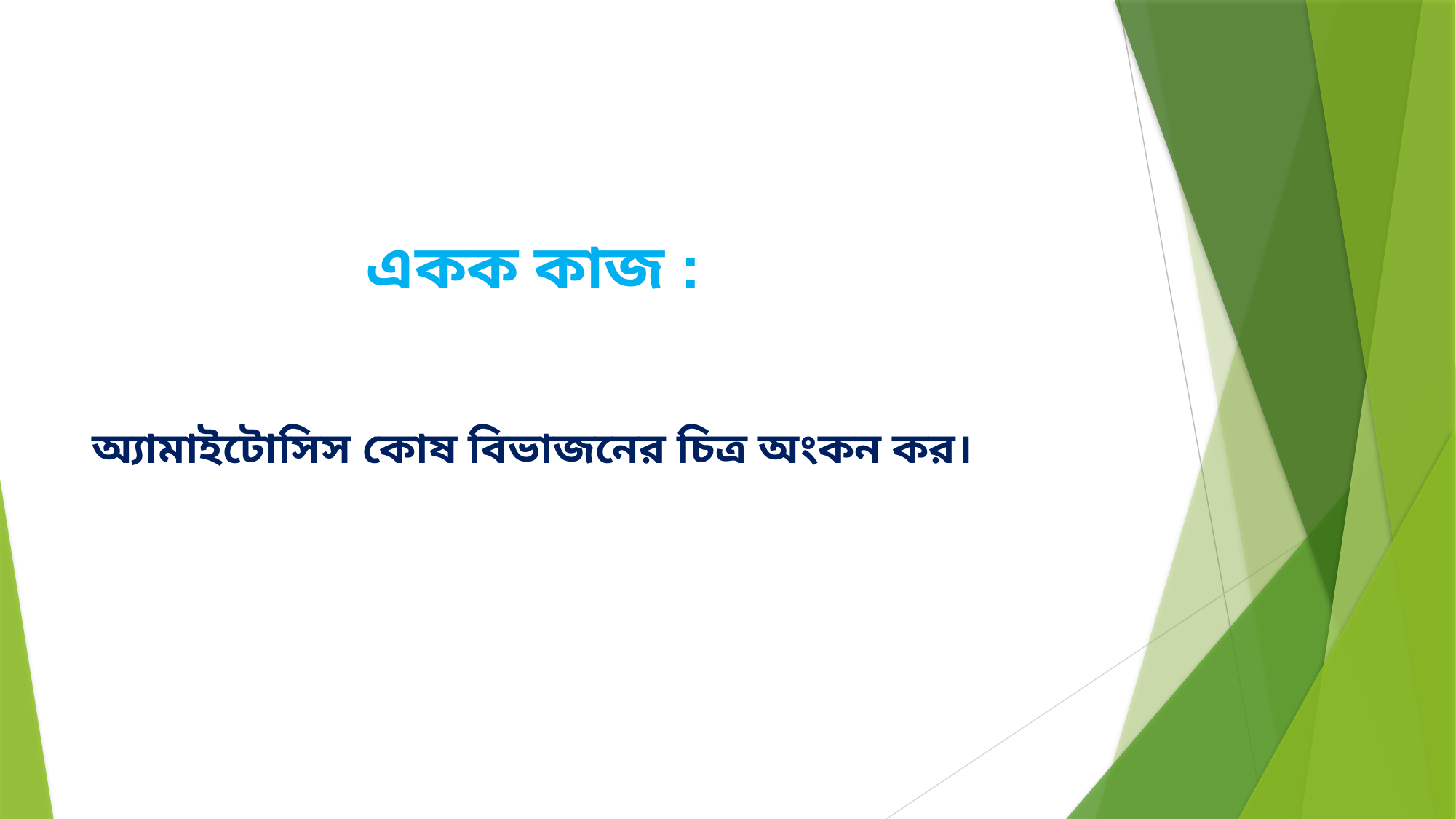

# একক কাজ :
অ্যামাইটোসিস কোষ বিভাজনের চিত্র অংকন কর।